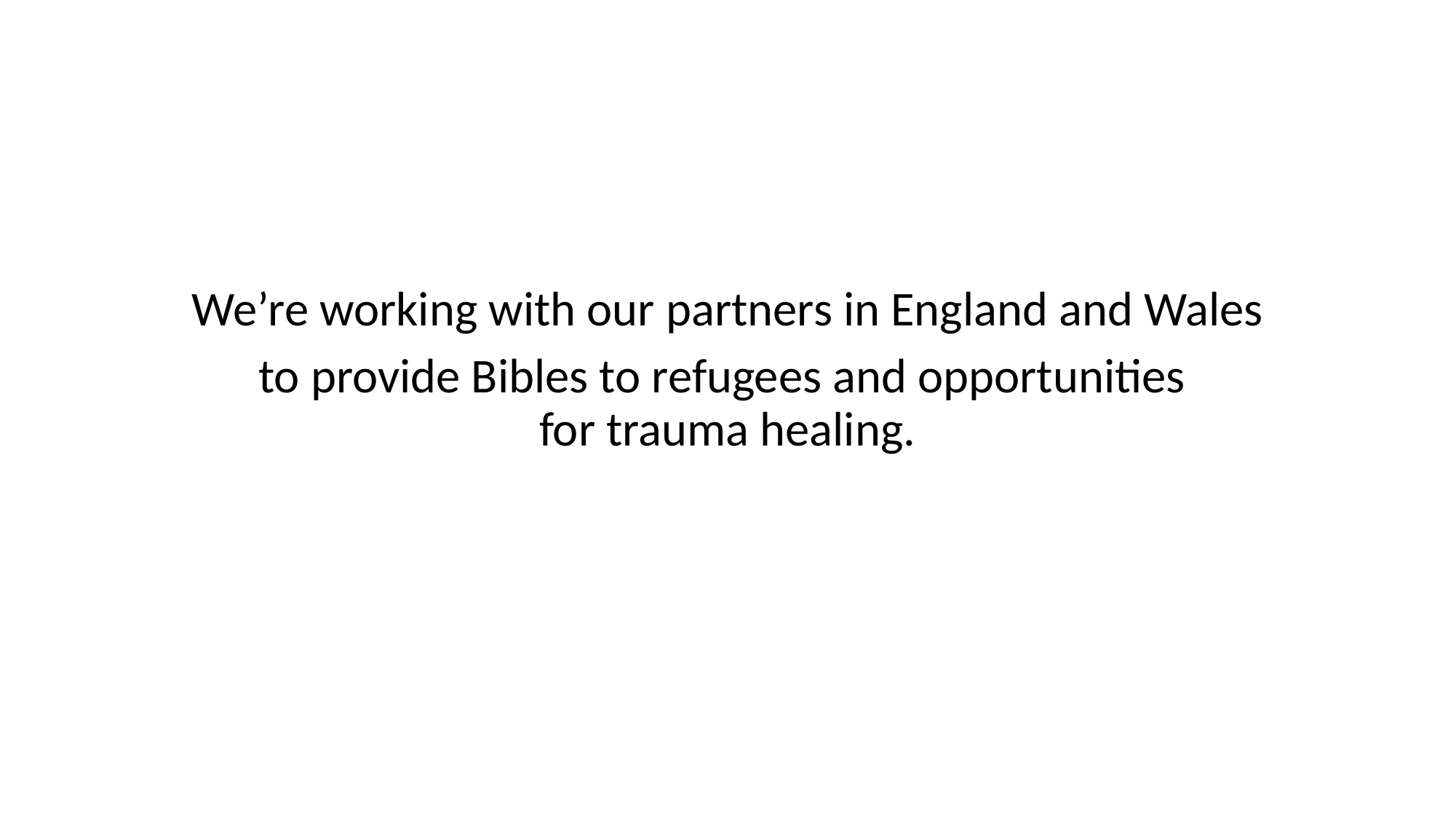

We’re working with our partners in England and Wales
to provide Bibles to refugees and opportunities
for trauma healing.